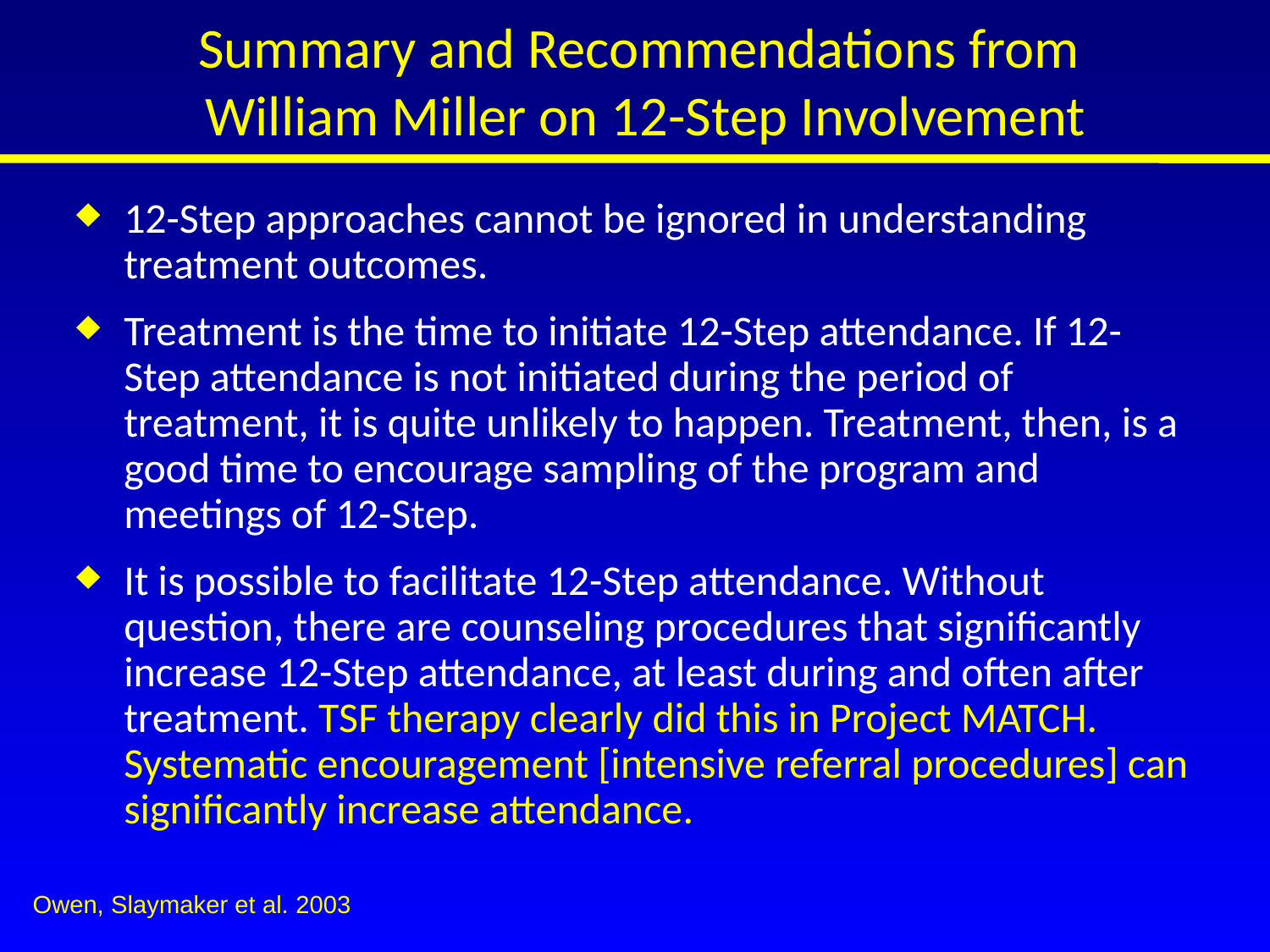

# Summary and Recommendations from William Miller on 12-Step Involvement

12-Step approaches cannot be ignored in understanding treatment outcomes.
Treatment is the time to initiate 12-Step attendance. If 12-Step attendance is not initiated during the period of treatment, it is quite unlikely to happen. Treatment, then, is a good time to encourage sampling of the program and meetings of 12-Step.
It is possible to facilitate 12-Step attendance. Without question, there are counseling procedures that significantly increase 12-Step attendance, at least during and often after treatment. TSF therapy clearly did this in Project MATCH. Systematic encouragement [intensive referral procedures] can significantly increase attendance.
Owen, Slaymaker et al. 2003